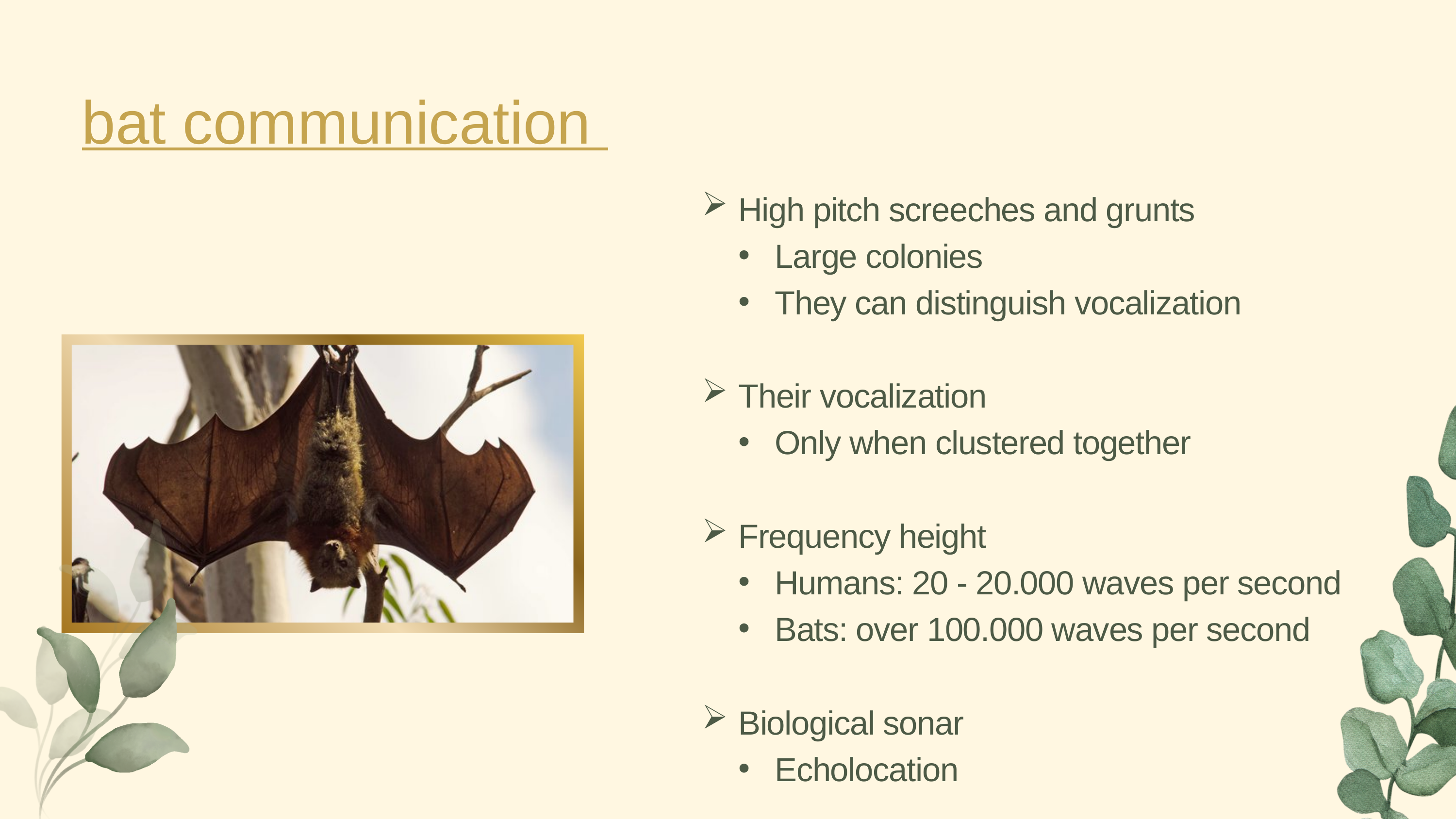

bat communication
High pitch screeches and grunts
Large colonies
They can distinguish vocalization

Their vocalization
Only when clustered together

Frequency height
Humans: 20 - 20.000 waves per second
Bats: over 100.000 waves per second

Biological sonar
Echolocation